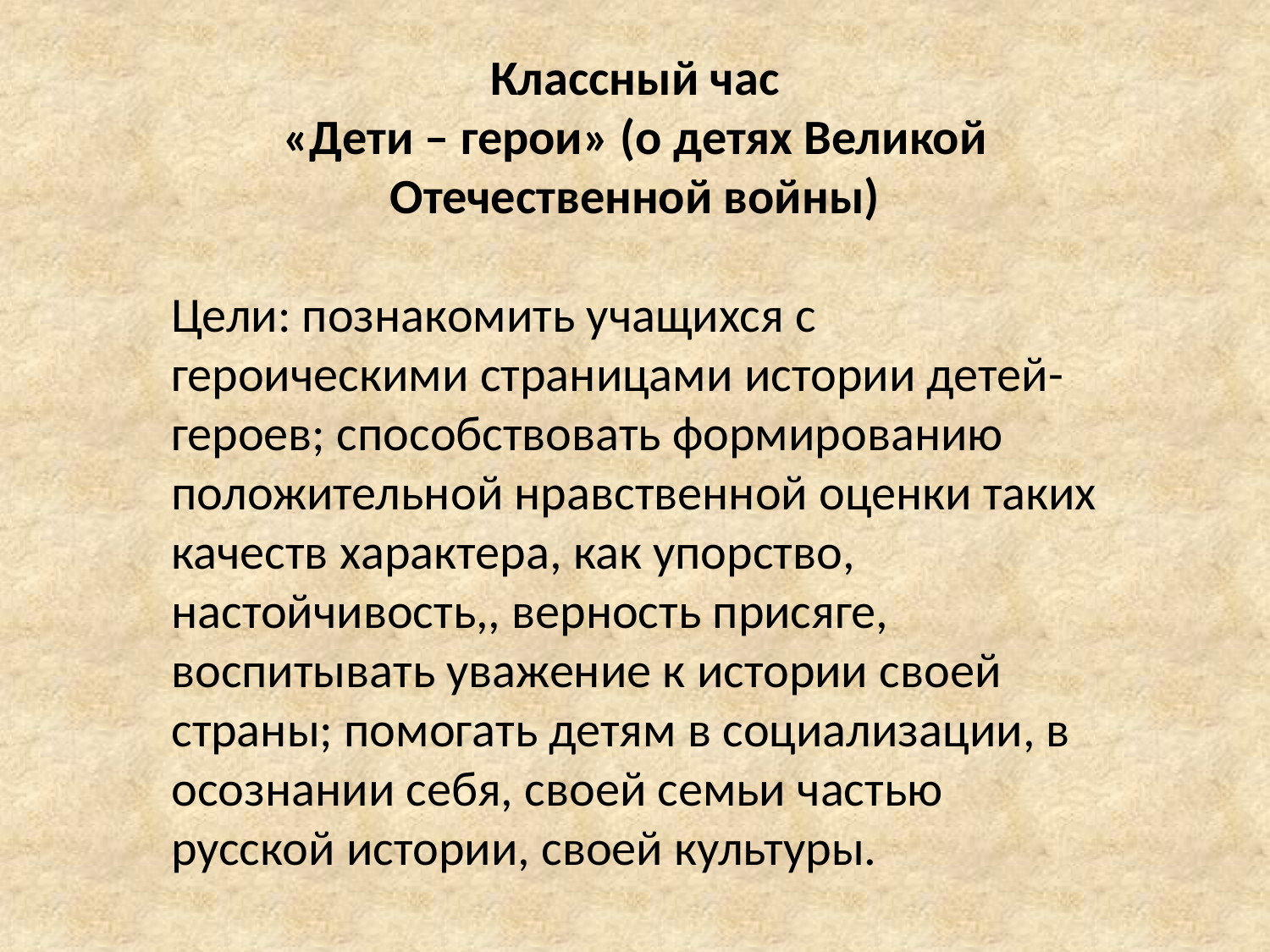

Классный час
«Дети – герои» (о детях Великой Отечественной войны)

Цели: познакомить учащихся с героическими страницами истории детей-героев; способствовать формированию положительной нравственной оценки таких качеств характера, как упорство, настойчивость,, верность присяге, воспитывать уважение к истории своей страны; помогать детям в социализации, в осознании себя, своей семьи частью русской истории, своей культуры.